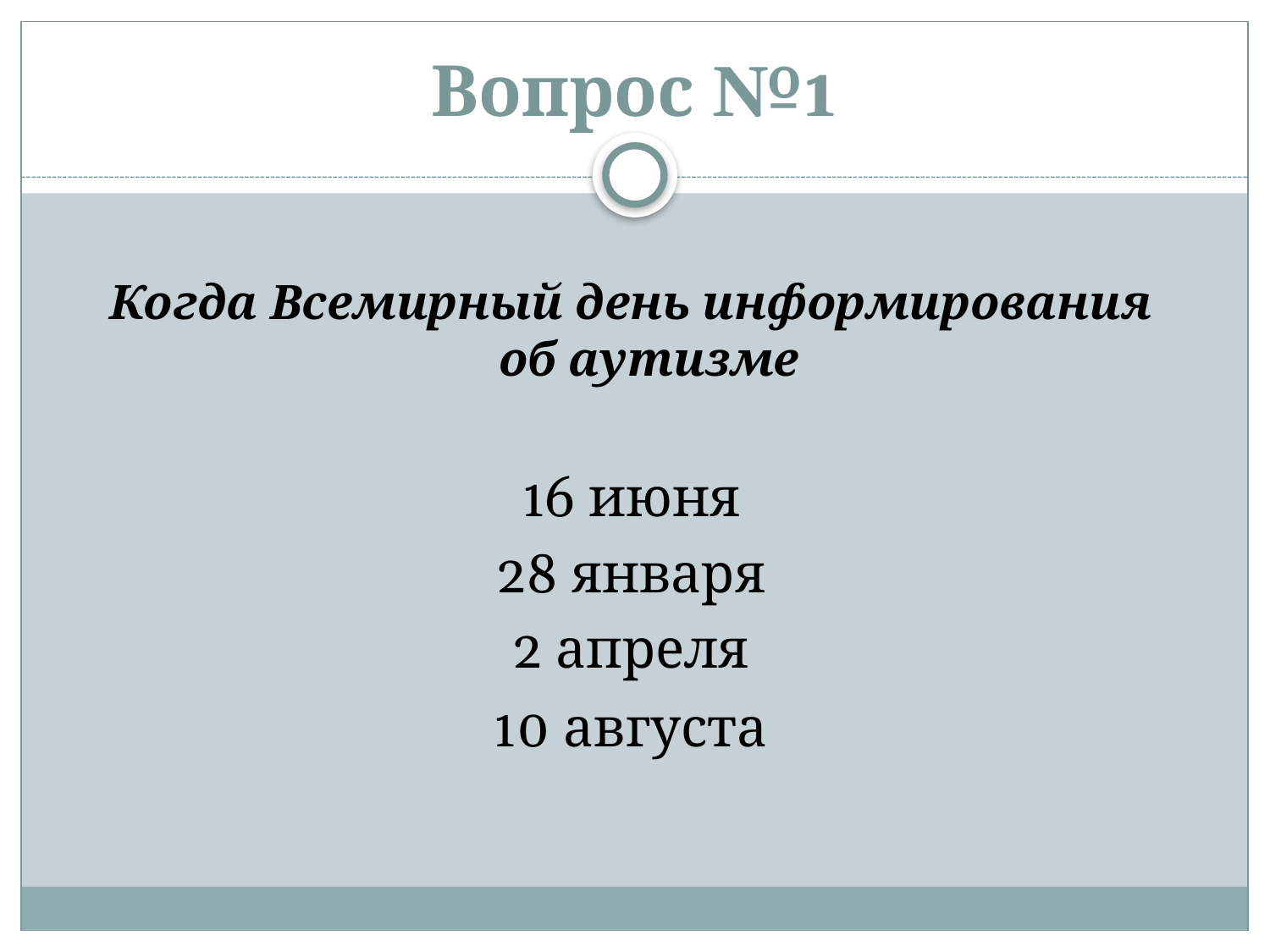

# Вопрос №1
Когда Всемирный день информирования об аутизме

16 июня
28 января
2 апреля
10 августа